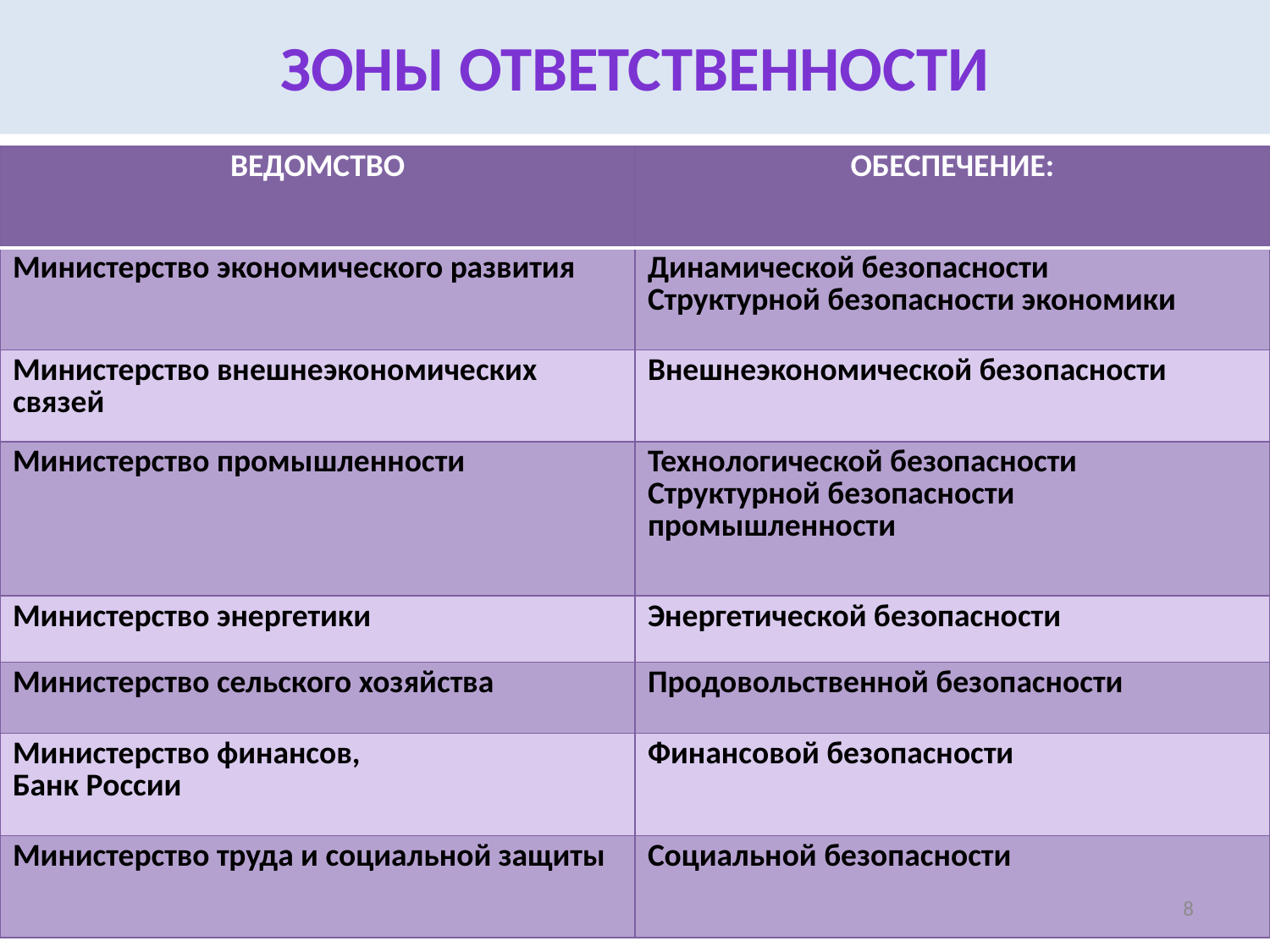

# Зоны ответственности
| ВЕДОМСТВО | ОБЕСПЕЧЕНИЕ: |
| --- | --- |
| Министерство экономического развития | Динамической безопасности Структурной безопасности экономики |
| Министерство внешнеэкономических связей | Внешнеэкономической безопасности |
| Министерство промышленности | Технологической безопасности Структурной безопасности промышленности |
| Министерство энергетики | Энергетической безопасности |
| Министерство сельского хозяйства | Продовольственной безопасности |
| Министерство финансов, Банк России | Финансовой безопасности |
| Министерство труда и социальной защиты | Социальной безопасности |
8